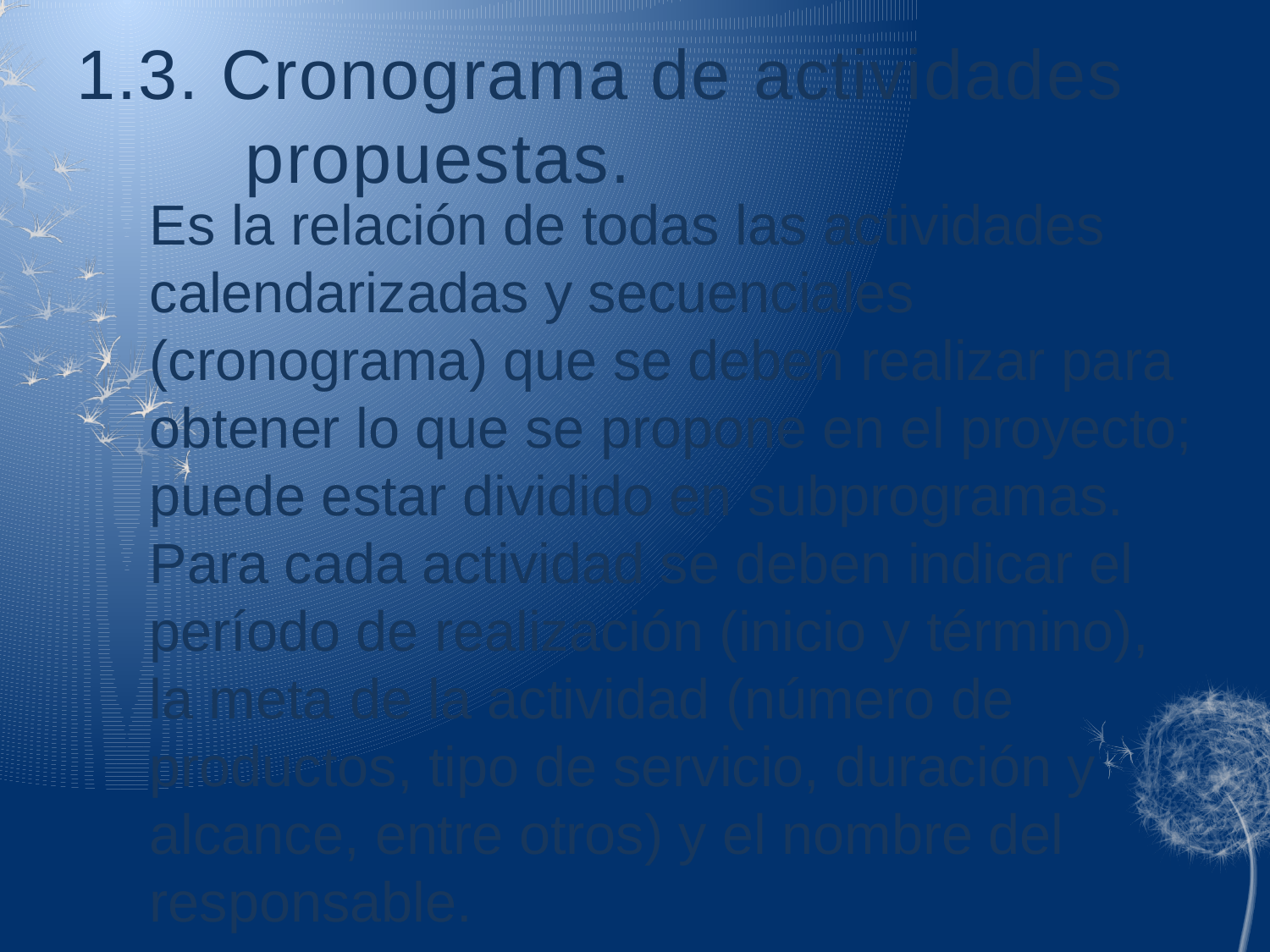

# 1.3. Cronograma de actividades propuestas.
Es la relación de todas las actividades calendarizadas y secuenciales (cronograma) que se deben realizar para obtener lo que se propone en el proyecto; puede estar dividido en subprogramas. Para cada actividad se deben indicar el período de realización (inicio y término), la meta de la actividad (número de productos, tipo de servicio, duración y alcance, entre otros) y el nombre del responsable.